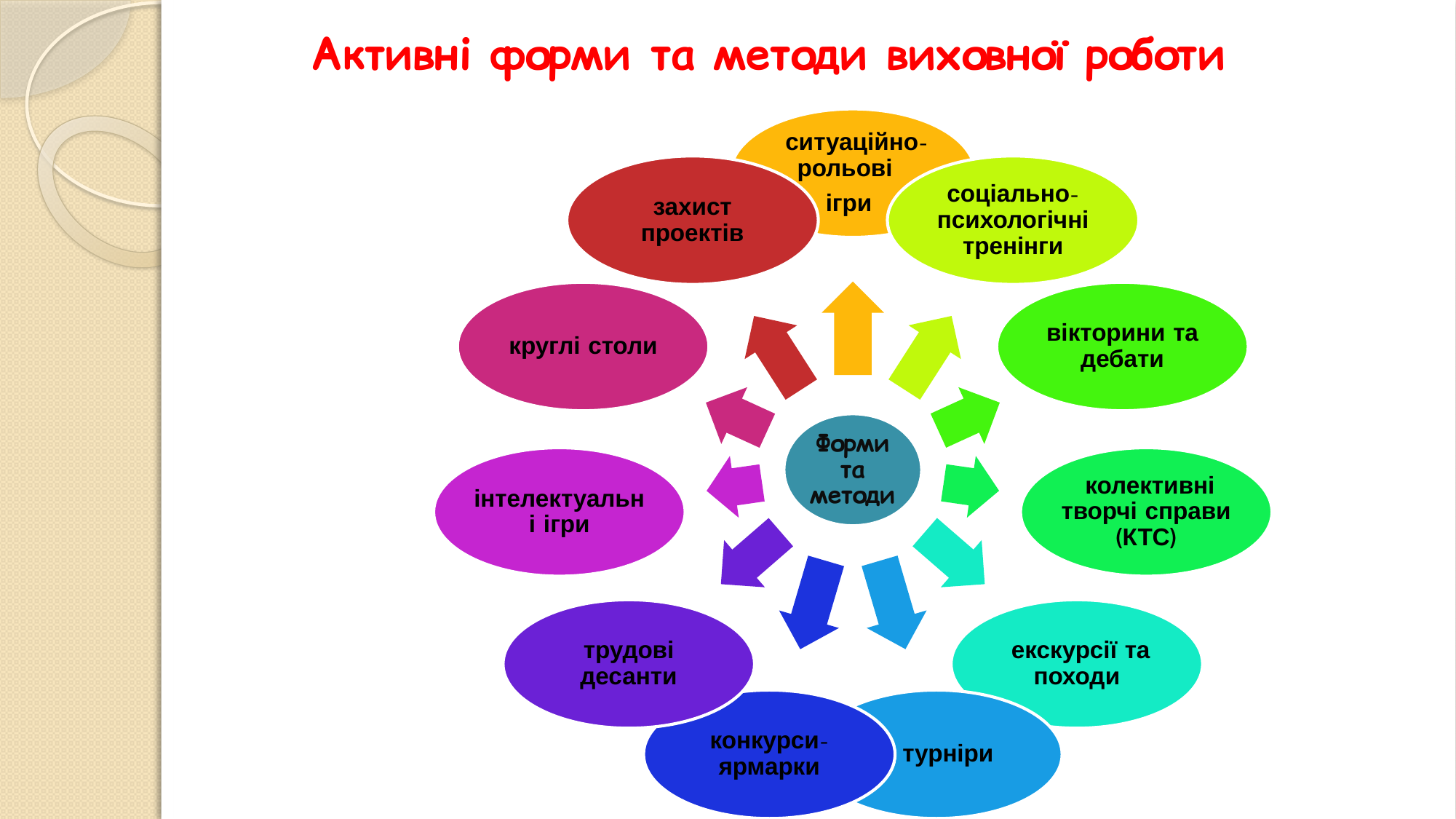

# Активні форми та методи виховної роботи
Форми та методи

 ситуаційно-рольові
ігри

соціально-психологічні тренінги

вікторини та дебати

 колективні творчі справи (КТС)

 екскурсії та походи

   турніри

конкурси-ярмарки

трудові десанти

інтелектуальні ігри

круглі столи

захист проектів